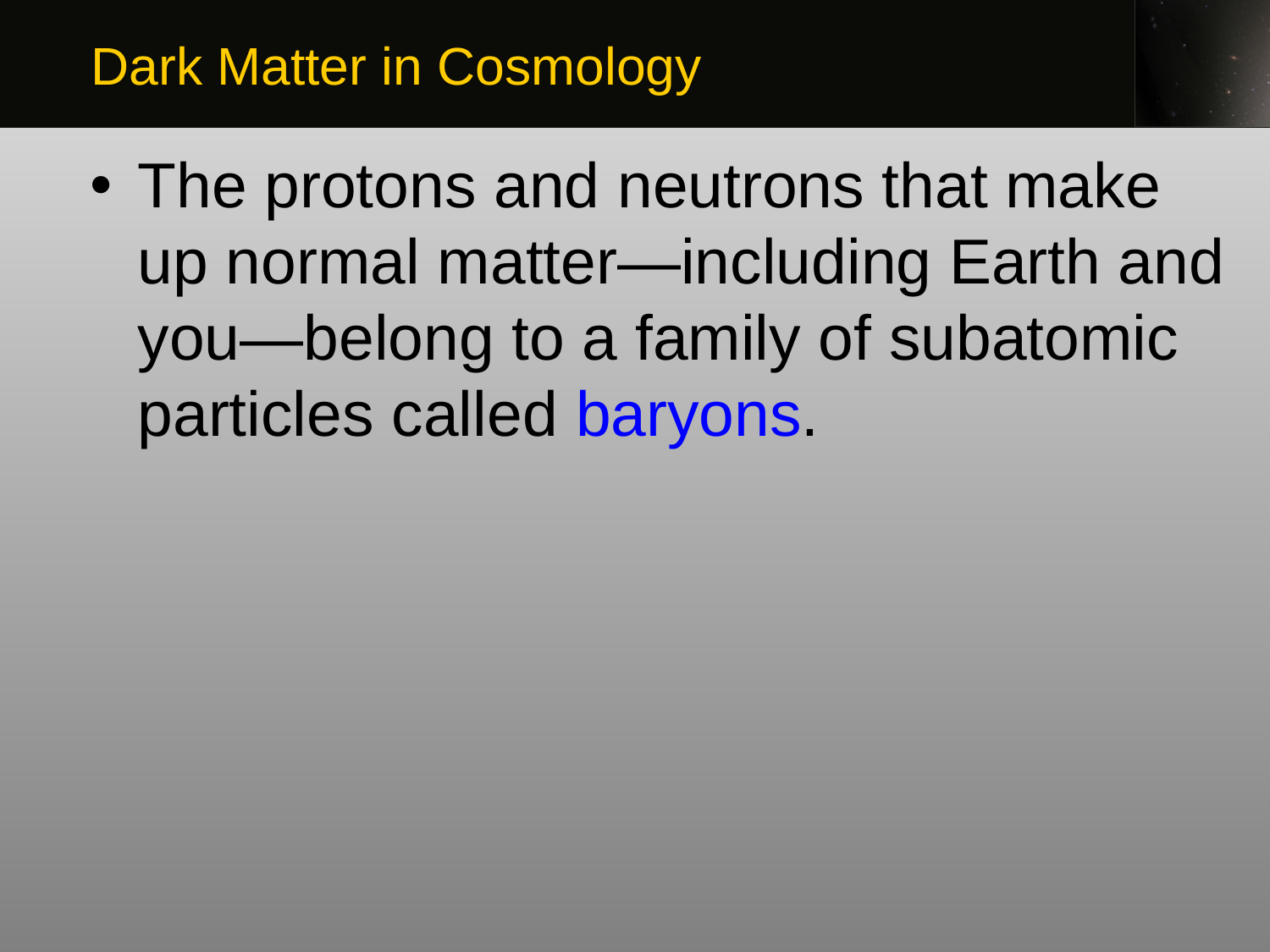

Dark Matter in Cosmology
The protons and neutrons that make up normal matter—including Earth and you—belong to a family of subatomic particles called baryons.